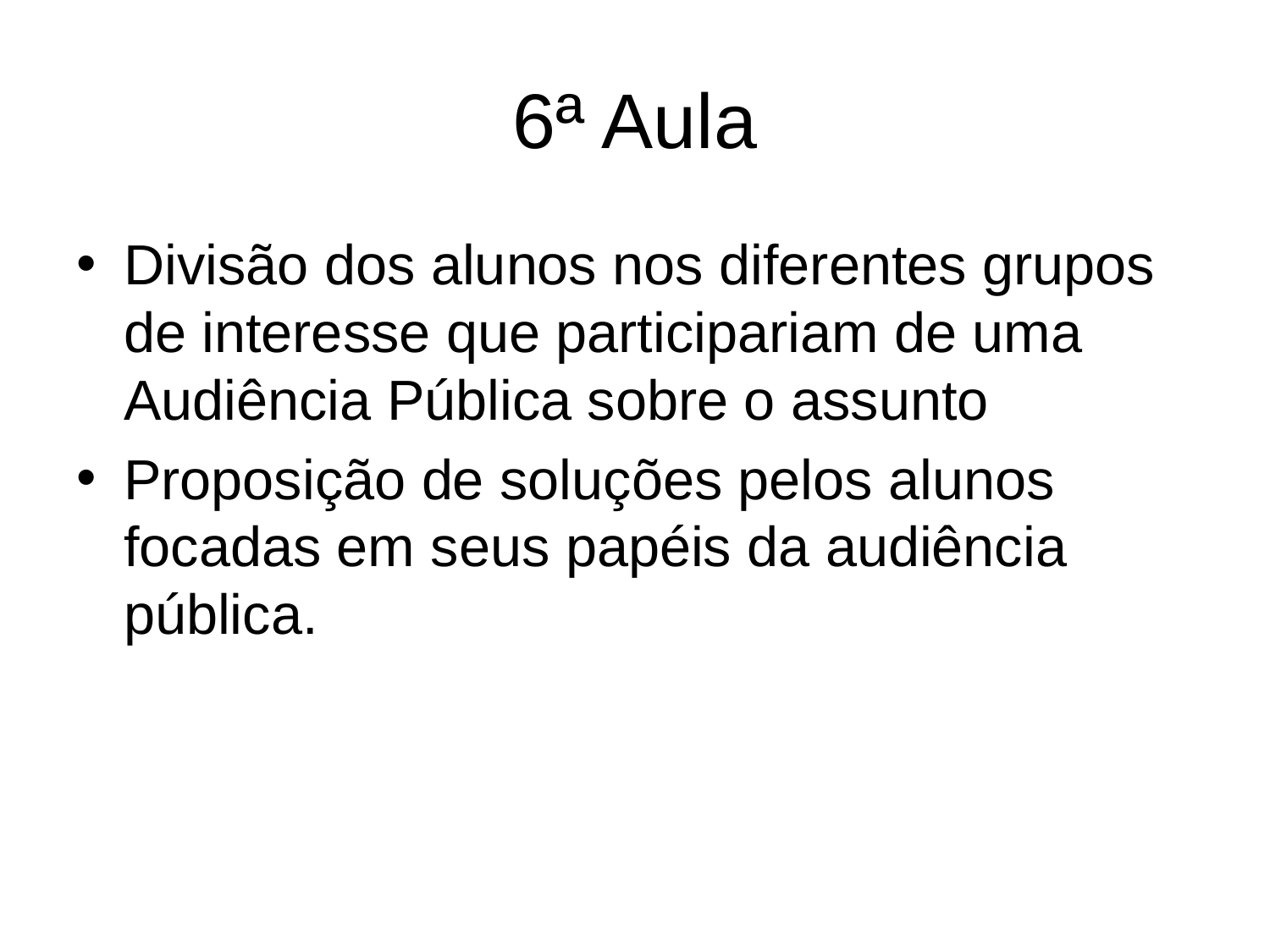

# 6ª Aula
Divisão dos alunos nos diferentes grupos de interesse que participariam de uma Audiência Pública sobre o assunto
Proposição de soluções pelos alunos focadas em seus papéis da audiência pública.